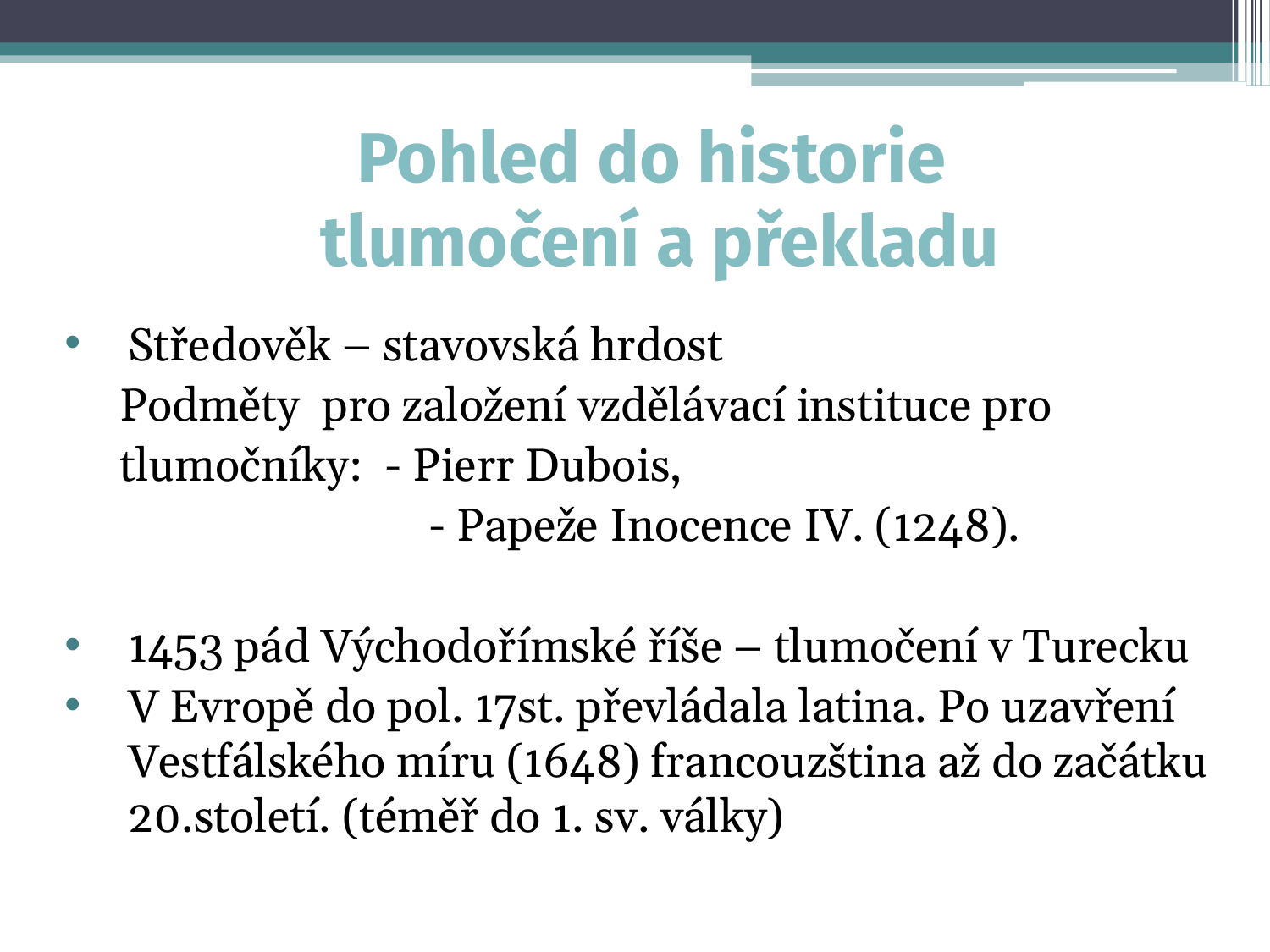

# Pohled do historie tlumočení a překladu

Středověk – stavovská hrdost
     Podměty  pro založení vzdělávací instituce pro
     tlumočníky:  - Pierr Dubois,
	          	          - Papeže Inocence IV. (1248).

1453 pád Východořímské říše – tlumočení v Turecku
V Evropě do pol. 17st. převládala latina. Po uzavření Vestfálského míru (1648) francouzština až do začátku 20.století. (téměř do 1. sv. války)